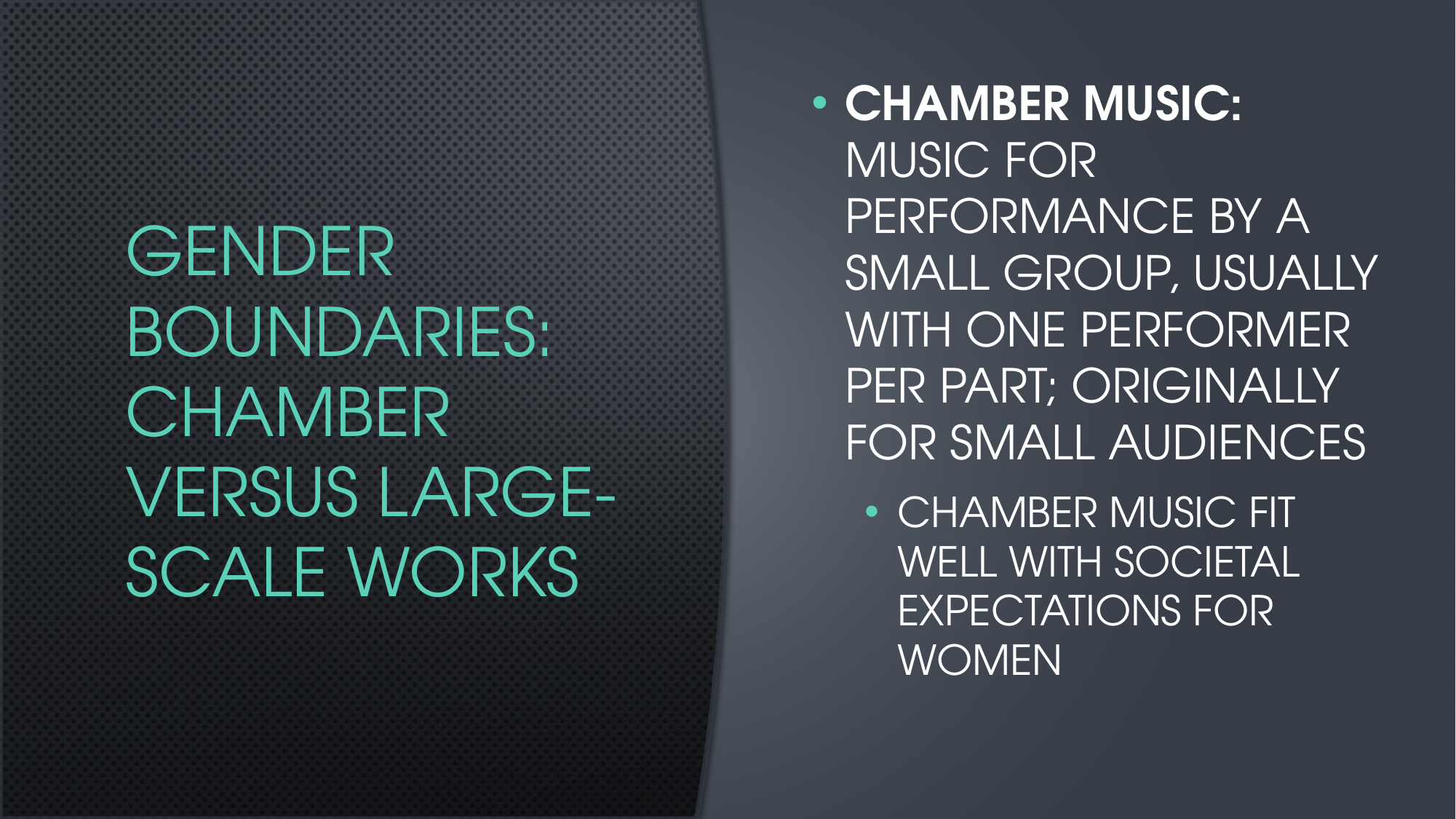

Chamber Music: music for performance by a small group, usually with one performer per part; originally for small audiences
Chamber music fit well with societal expectations for women

# Gender Boundaries: Chamber versus Large-Scale Works